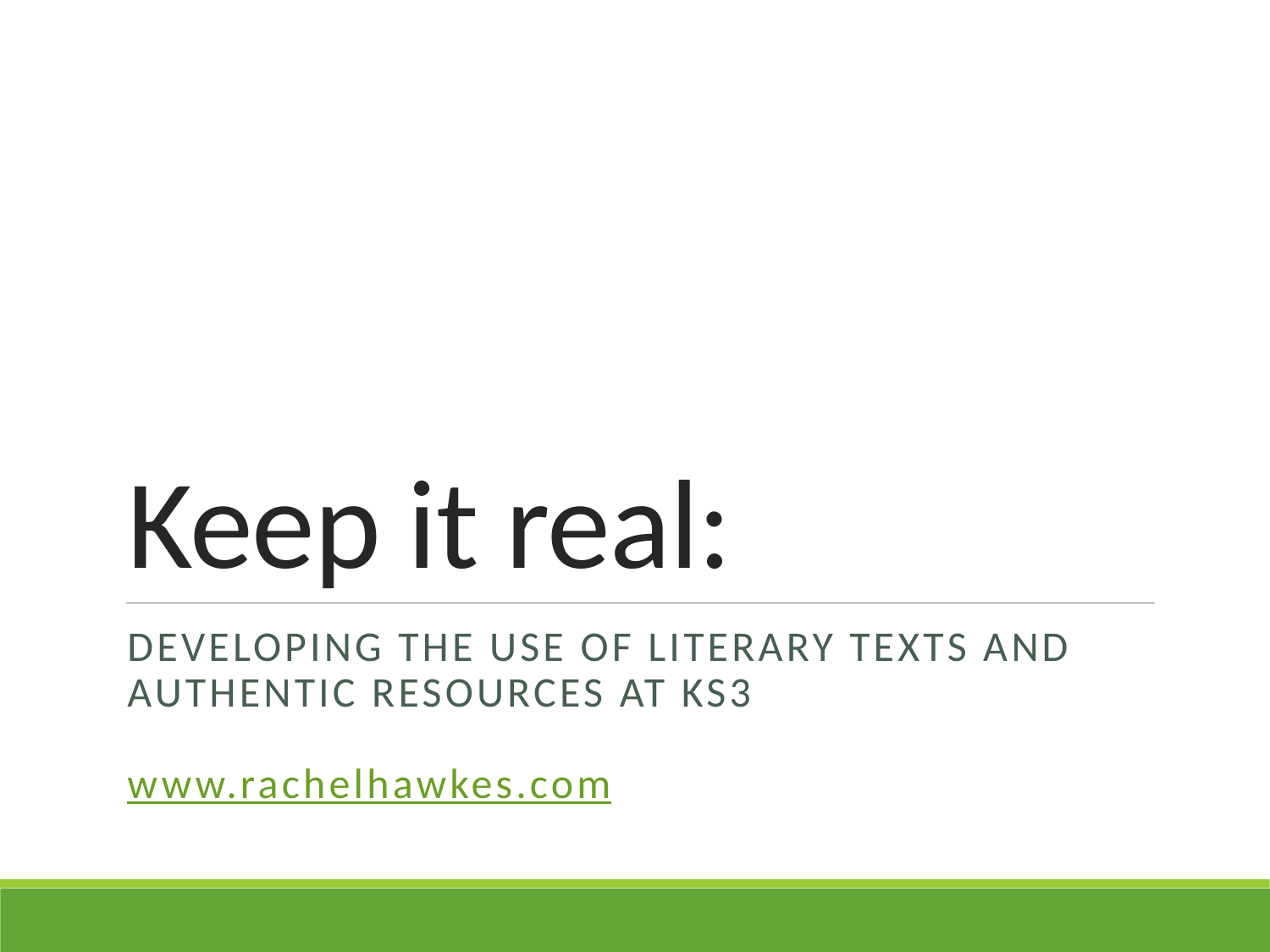

# Keep it real:
developing the use of literary texts and authentic resources at KS3
www.rachelhawkes.com